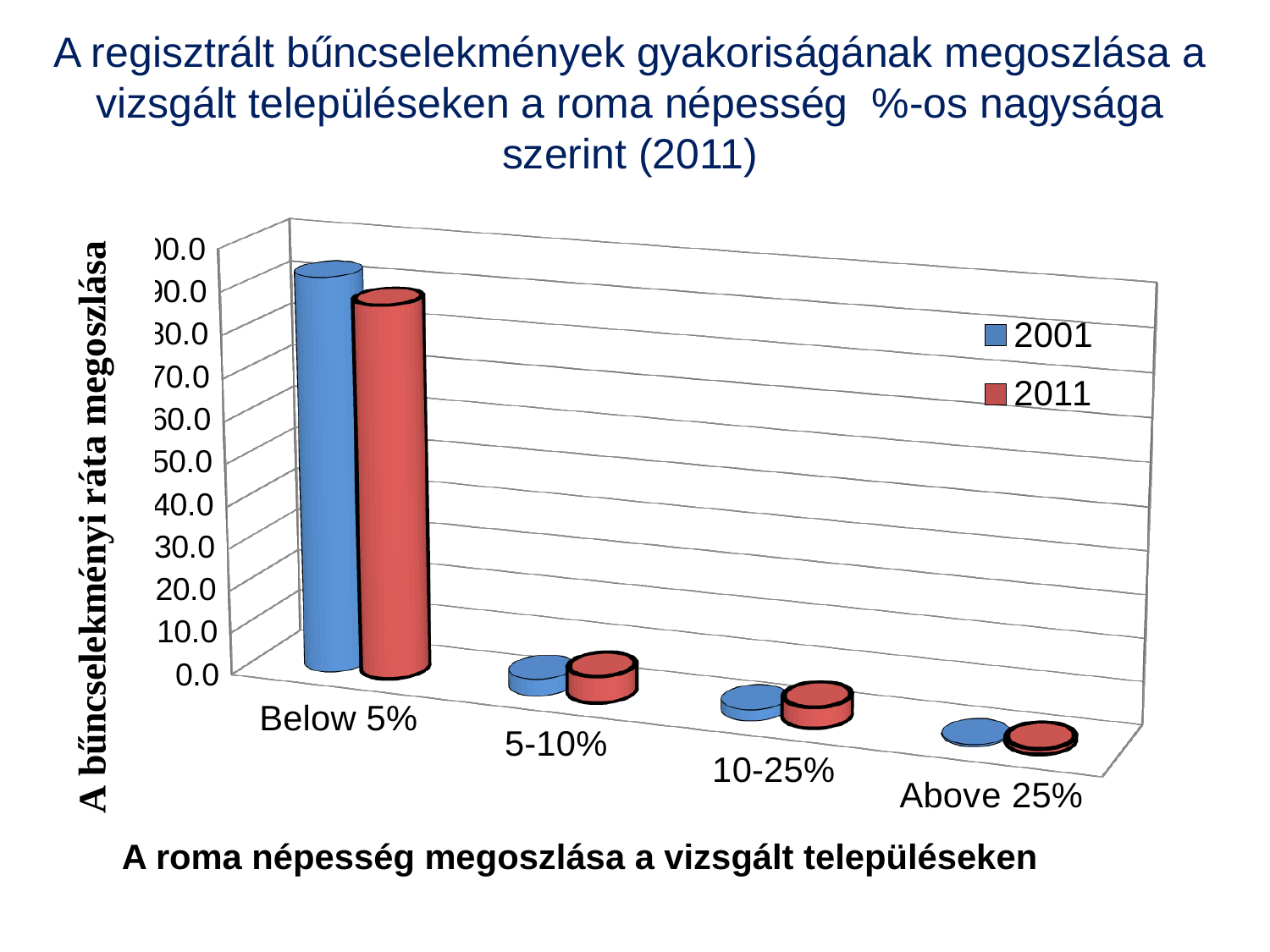

# A regisztrált bűncselekmények gyakoriságának megoszlása a vizsgált településeken a roma népesség  %-os nagysága szerint (2011)

[unsupported chart]

A roma népesség megoszlása a vizsgált településeken